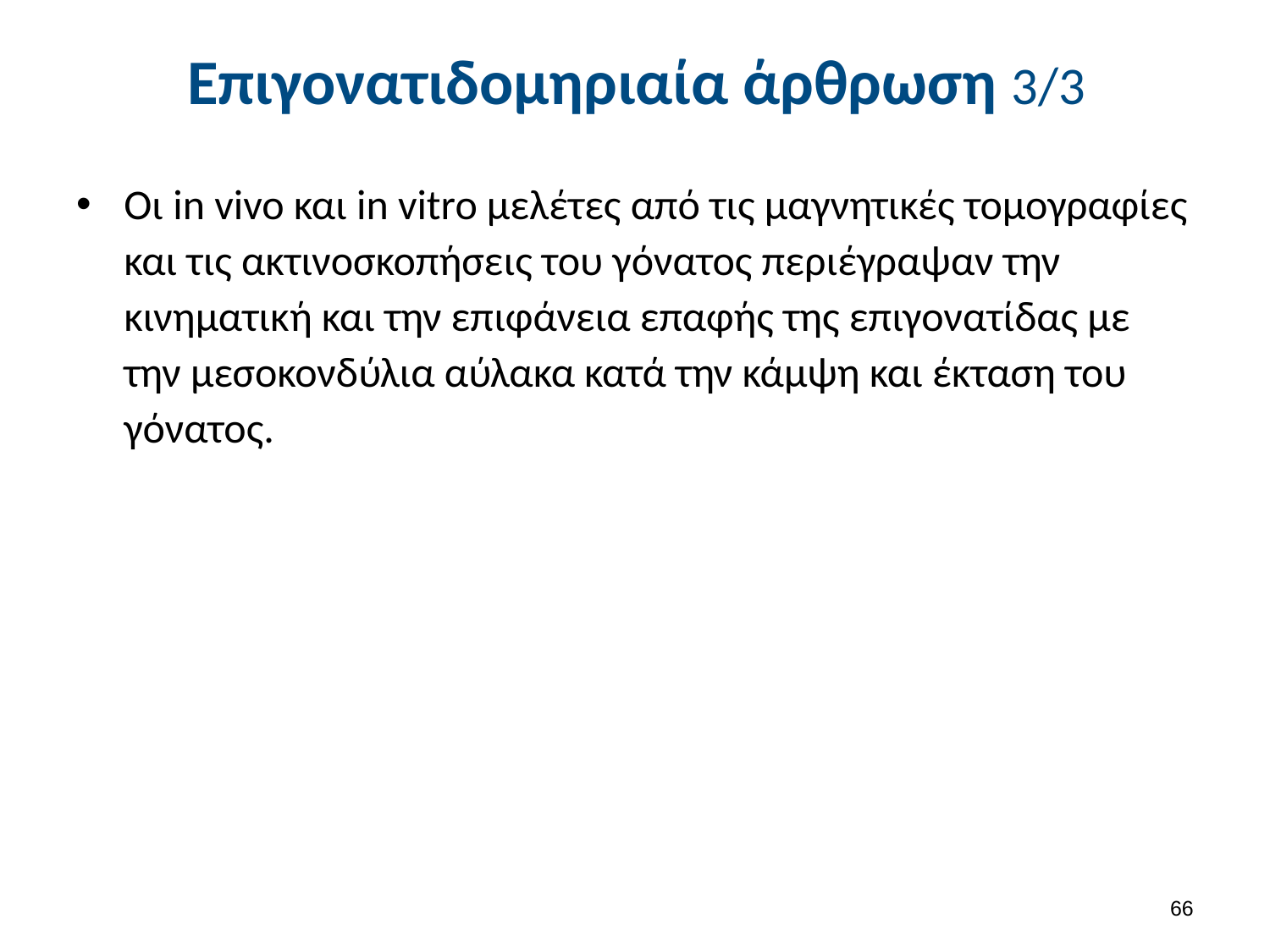

# Επιγονατιδομηριαία άρθρωση 3/3
Οι in vivo και in vitro μελέτες από τις μαγνητικές τομογραφίες και τις ακτινοσκοπήσεις του γόνατος περιέγραψαν την κινηματική και την επιφάνεια επαφής της επιγονατίδας με την μεσοκονδύλια αύλακα κατά την κάμψη και έκταση του γόνατος.
66